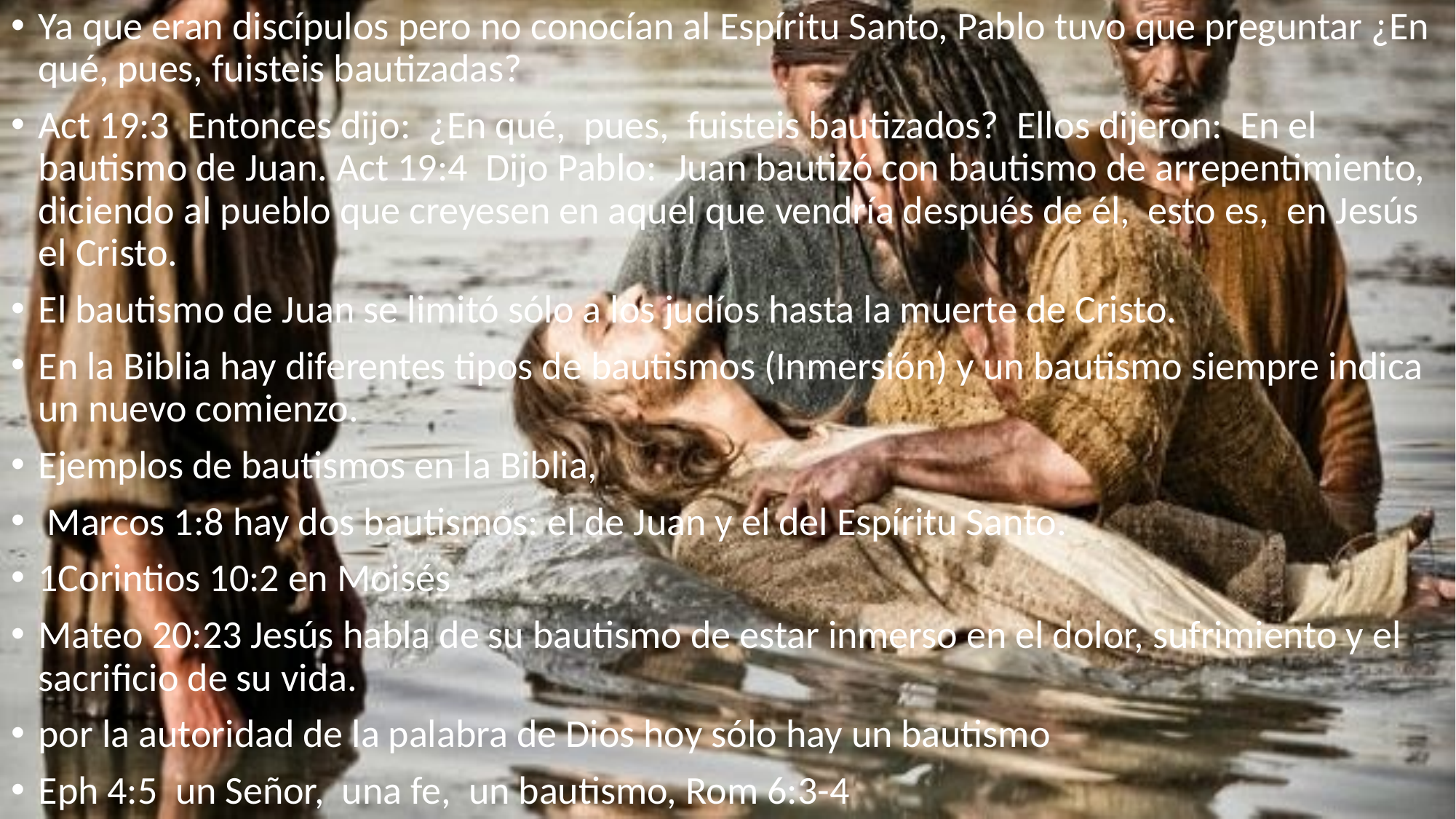

Ya que eran discípulos pero no conocían al Espíritu Santo, Pablo tuvo que preguntar ¿En qué, pues, fuisteis bautizadas?
Act 19:3  Entonces dijo:  ¿En qué,  pues,  fuisteis bautizados?  Ellos dijeron:  En el bautismo de Juan. Act 19:4  Dijo Pablo:  Juan bautizó con bautismo de arrepentimiento,  diciendo al pueblo que creyesen en aquel que vendría después de él,  esto es,  en Jesús el Cristo.
El bautismo de Juan se limitó sólo a los judíos hasta la muerte de Cristo.
En la Biblia hay diferentes tipos de bautismos (Inmersión) y un bautismo siempre indica un nuevo comienzo.
Ejemplos de bautismos en la Biblia,
 Marcos 1:8 hay dos bautismos: el de Juan y el del Espíritu Santo.
1Corintios 10:2 en Moisés
Mateo 20:23 Jesús habla de su bautismo de estar inmerso en el dolor, sufrimiento y el sacrificio de su vida.
por la autoridad de la palabra de Dios hoy sólo hay un bautismo
Eph 4:5  un Señor,  una fe,  un bautismo, Rom 6:3-4